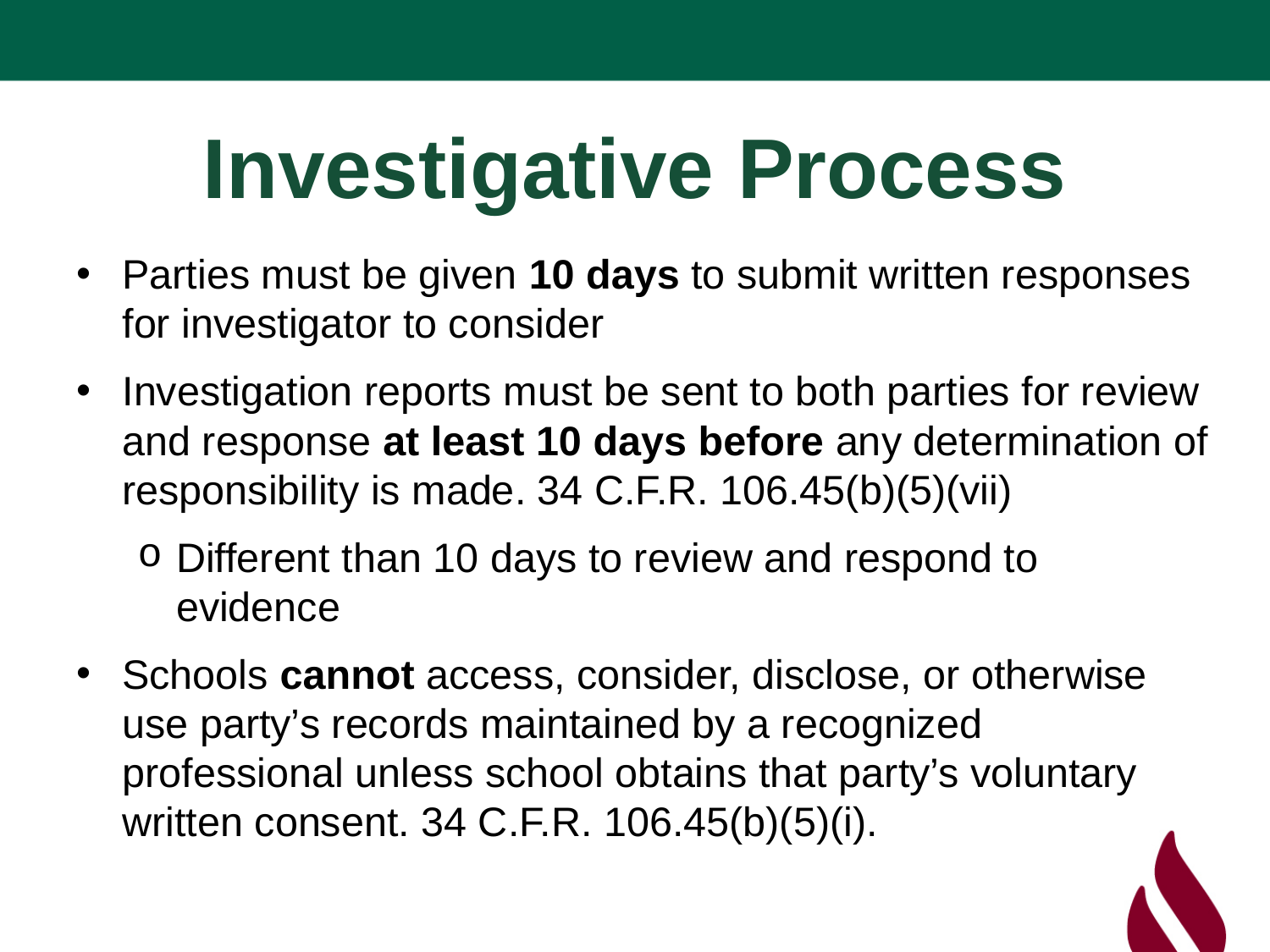

# Investigative Process
Parties must be given 10 days to submit written responses for investigator to consider
Investigation reports must be sent to both parties for review and response at least 10 days before any determination of responsibility is made. 34 C.F.R. 106.45(b)(5)(vii)
Different than 10 days to review and respond to evidence
Schools cannot access, consider, disclose, or otherwise use party’s records maintained by a recognized professional unless school obtains that party’s voluntary written consent. 34 C.F.R. 106.45(b)(5)(i).